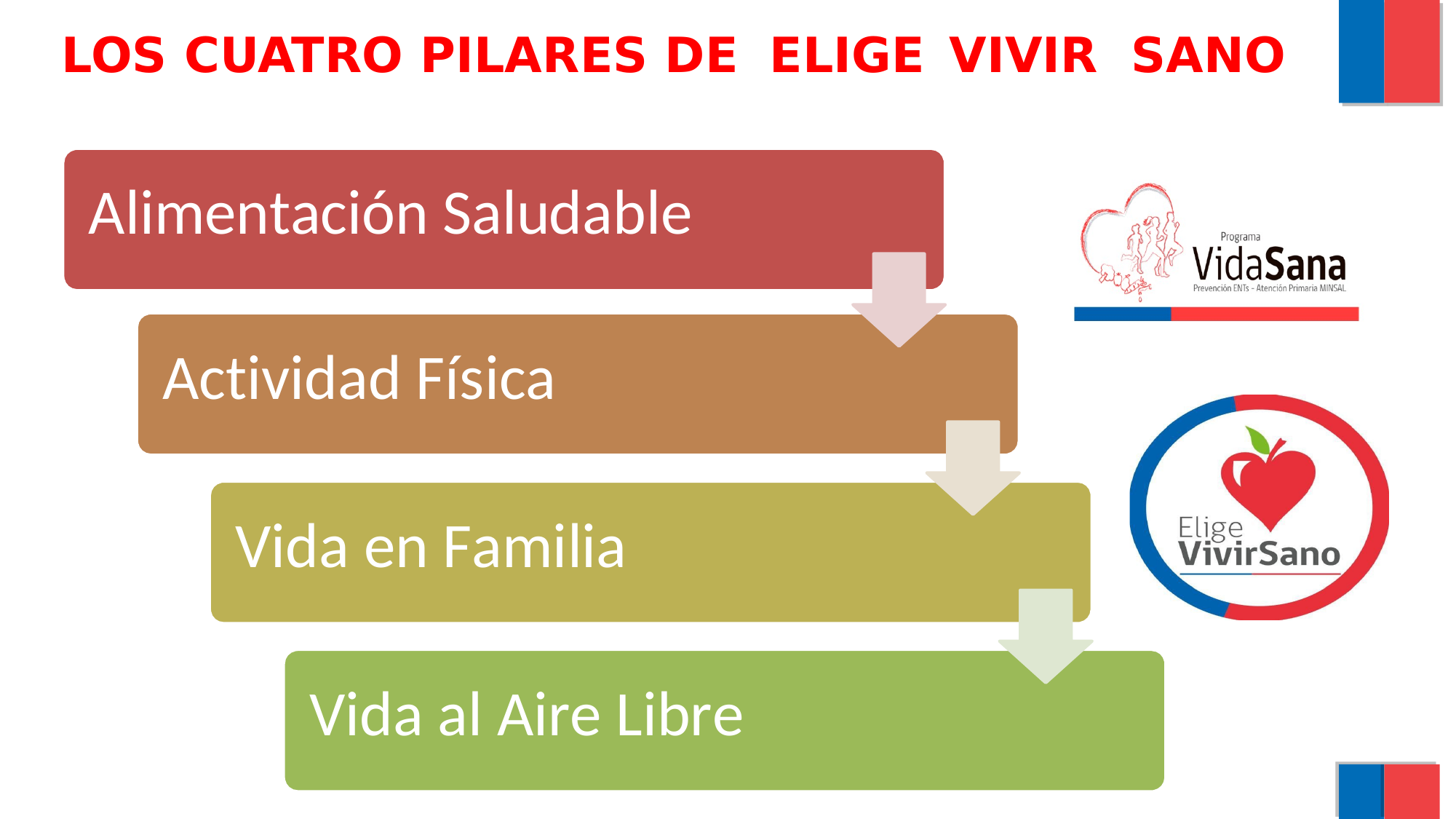

LOS CUATRO PILARES DE
ELIGE
VIVIR
SANO

Alimentación Saludable

Actividad Física

Vida en Familia

Vida al Aire Libre